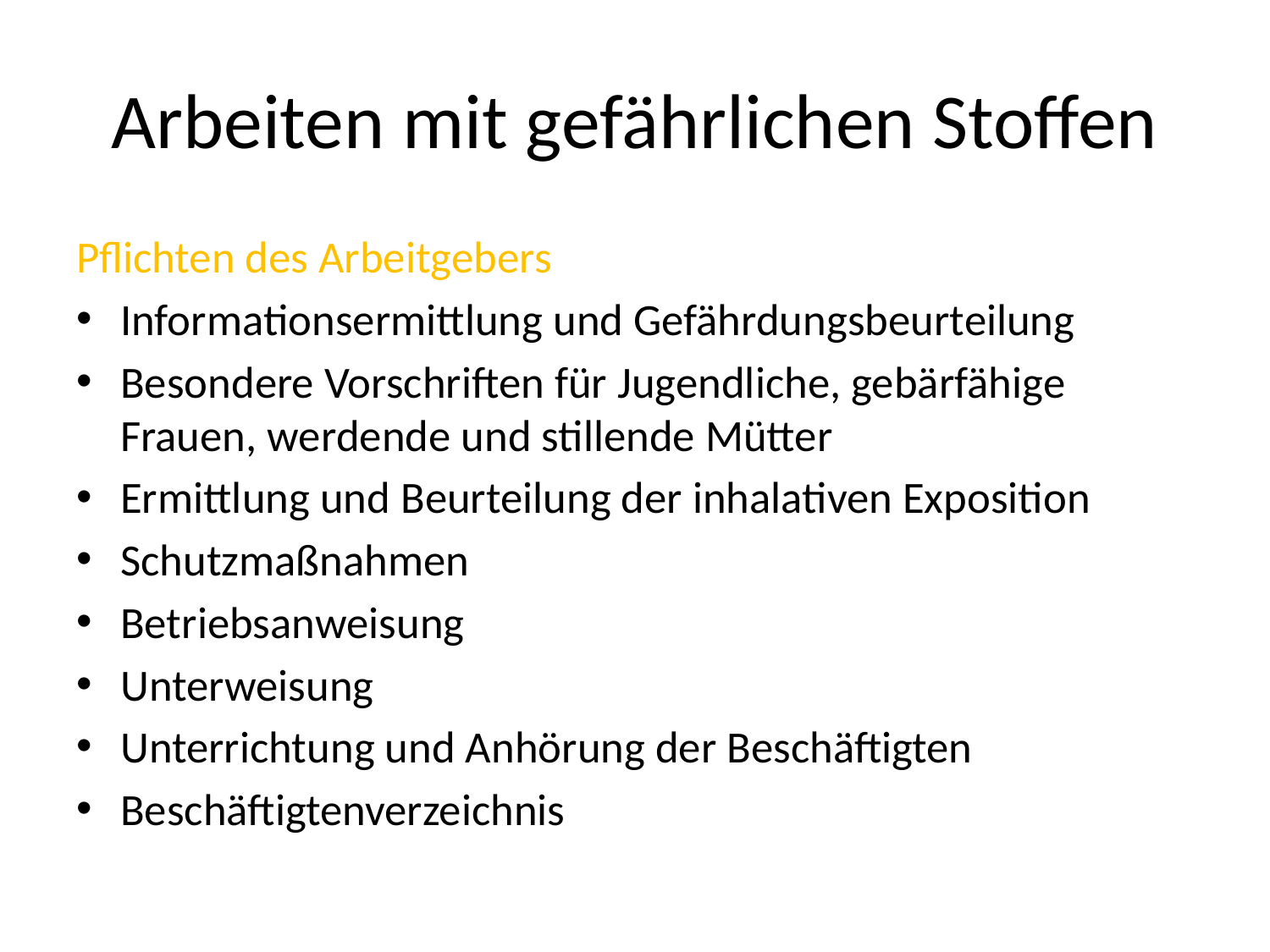

# Arbeiten mit gefährlichen Stoffen
Pflichten des Arbeitgebers
Informationsermittlung und Gefährdungsbeurteilung
Besondere Vorschriften für Jugendliche, gebärfähige Frauen, werdende und stillende Mütter
Ermittlung und Beurteilung der inhalativen Exposition
Schutzmaßnahmen
Betriebsanweisung
Unterweisung
Unterrichtung und Anhörung der Beschäftigten
Beschäftigtenverzeichnis